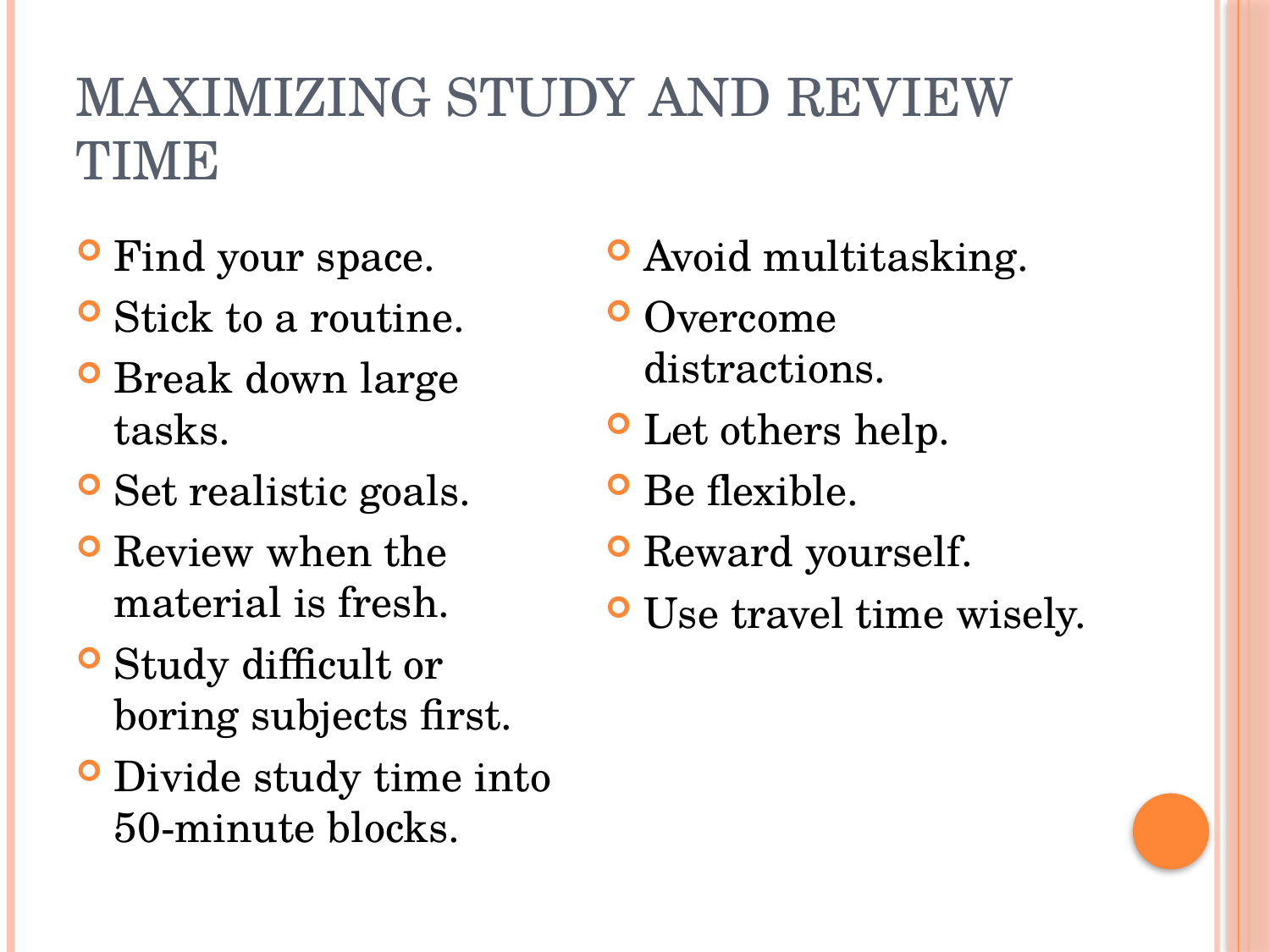

# Maximizing Study and Review Time
Find your space.
Stick to a routine.
Break down large tasks.
Set realistic goals.
Review when the material is fresh.
Study difficult or boring subjects first.
Divide study time into 50-minute blocks.
Avoid multitasking.
Overcome distractions.
Let others help.
Be flexible.
Reward yourself.
Use travel time wisely.